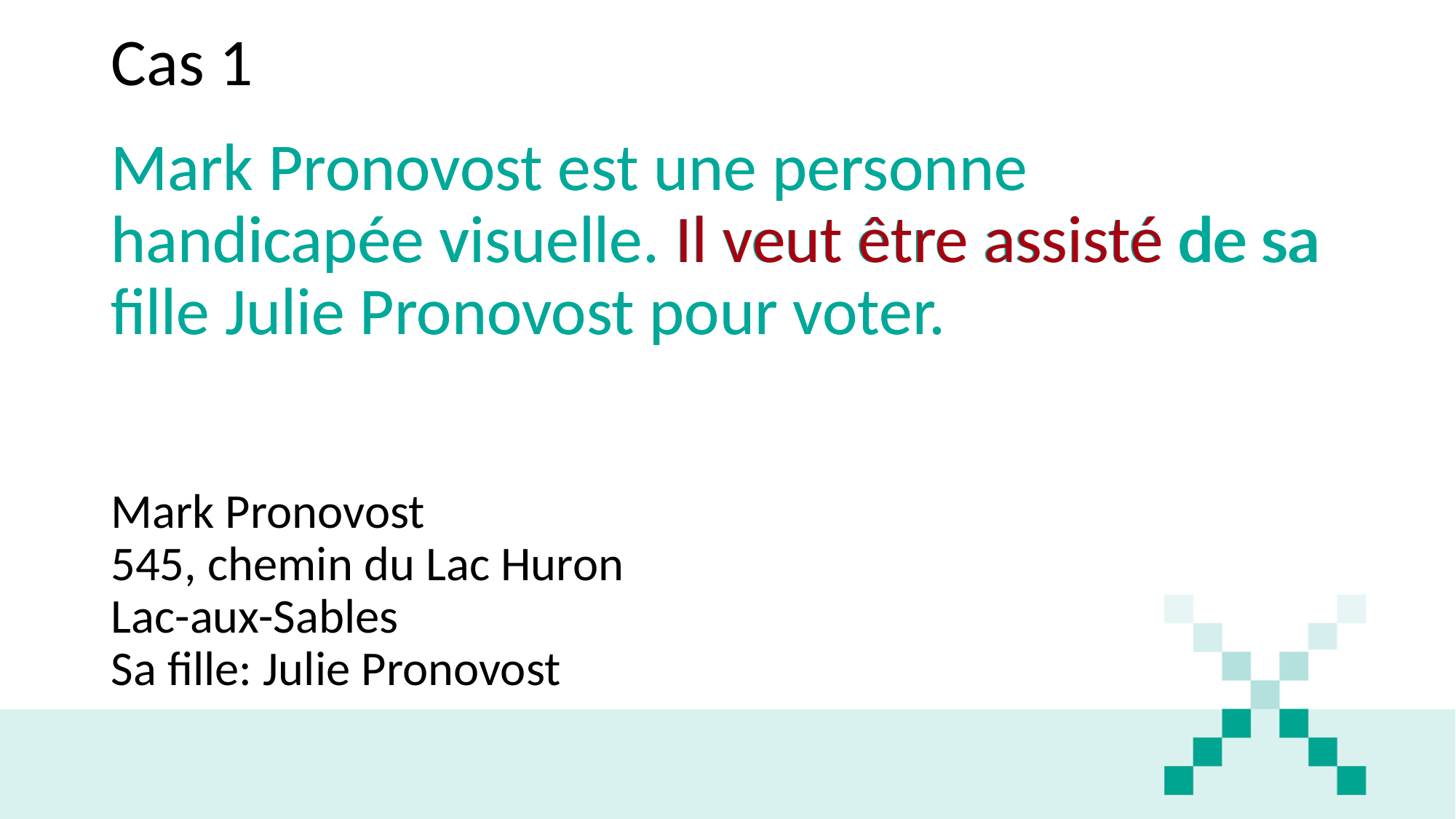

# Cas 1
Mark Pronovost est une personne handicapée visuelle. Il veut être assisté de sa fille Julie Pronovost pour voter.
Mark Pronovost est une personne handicapée visuelle. Il veut être assisté de sa fille Julie Pronovost pour voter.
Mark Pronovost
545, chemin du Lac Huron
Lac-aux-Sables
Sa fille: Julie Pronovost